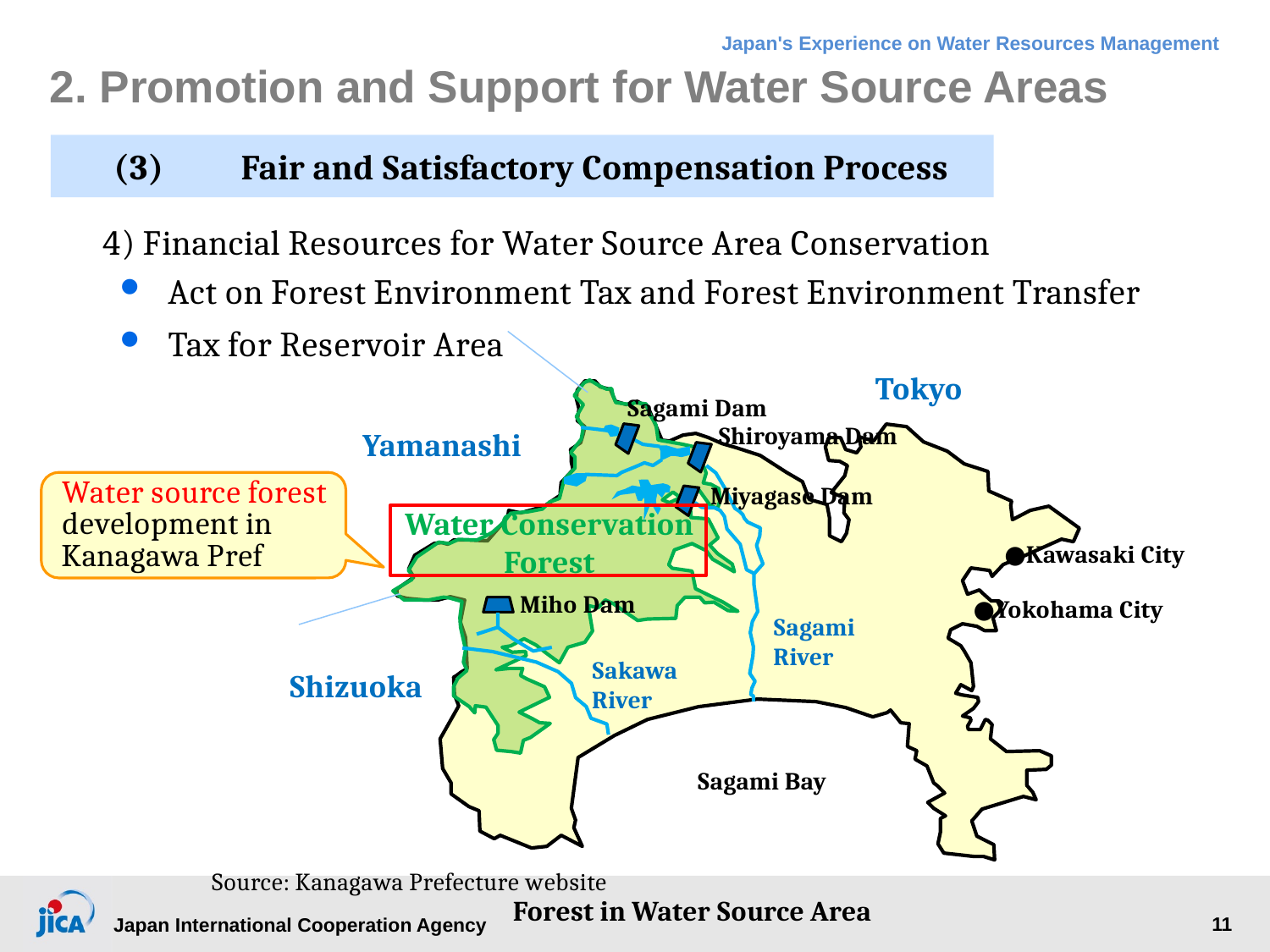

# 2. Promotion and Support for Water Source Areas
(3)	Fair and Satisfactory Compensation Process
4) Financial Resources for Water Source Area Conservation
Act on Forest Environment Tax and Forest Environment Transfer
Tax for Reservoir Area
Tokyo

Sagami Dam
Shiroyama Dam
Yamanashi

Water source forest development in Kanagawa Pref

Miyagase Dam

Water Conservation
Forest

●Kawasaki City
Miho Dam
●Yokohama City

Sagami River

Sakawa River

Shizuoka
Sagami Bay
Source: Kanagawa Prefecture website
Forest in Water Source Area